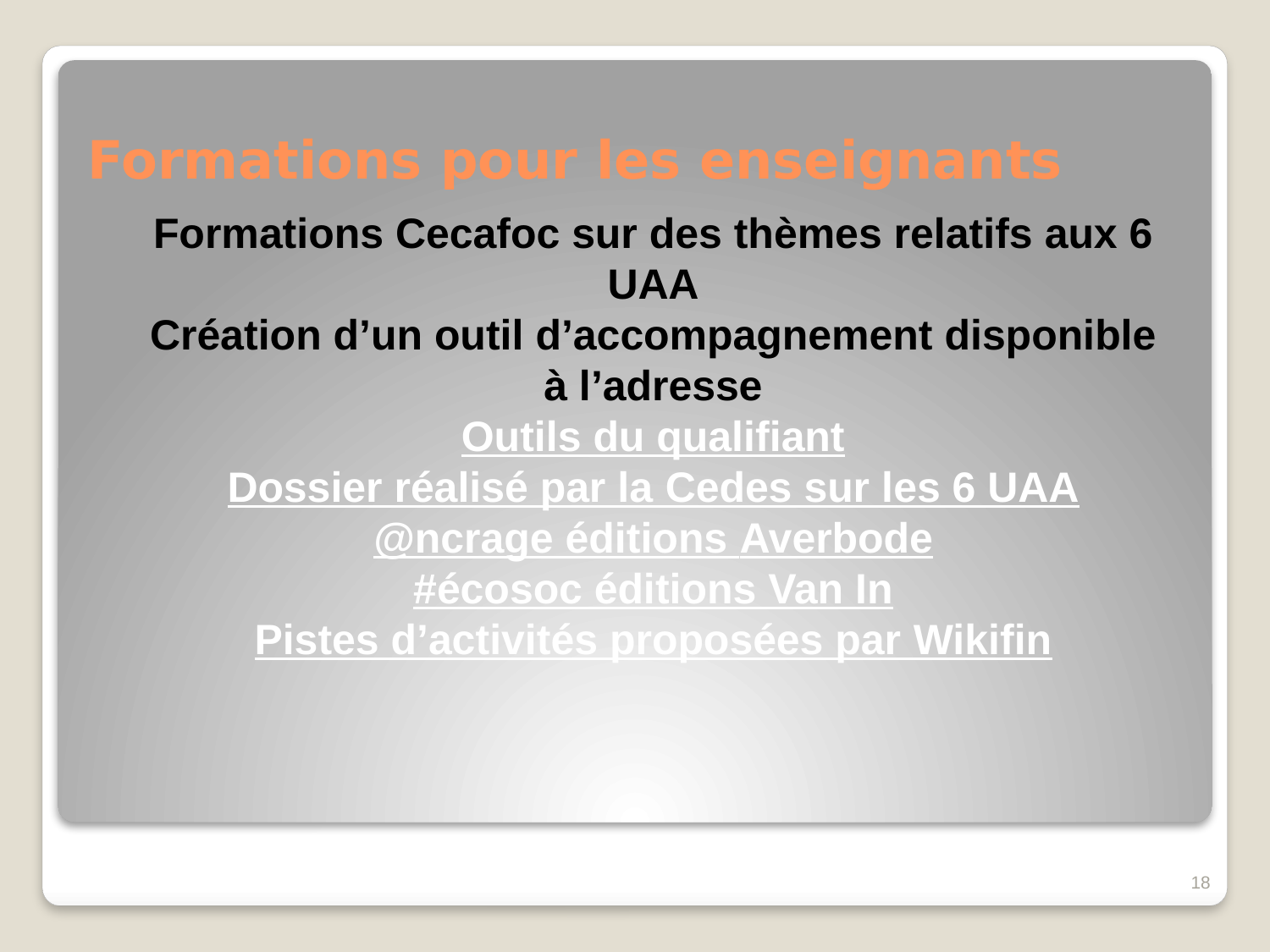

# Formations pour les enseignants
Formations Cecafoc sur des thèmes relatifs aux 6 UAA
Création d’un outil d’accompagnement disponible à l’adresse
Outils du qualifiant
Dossier réalisé par la Cedes
sur les 6 UAA
@ncrage éditions Averbode
#écosoc éditions Van In
Pistes d’activités proposées par Wikifin

18